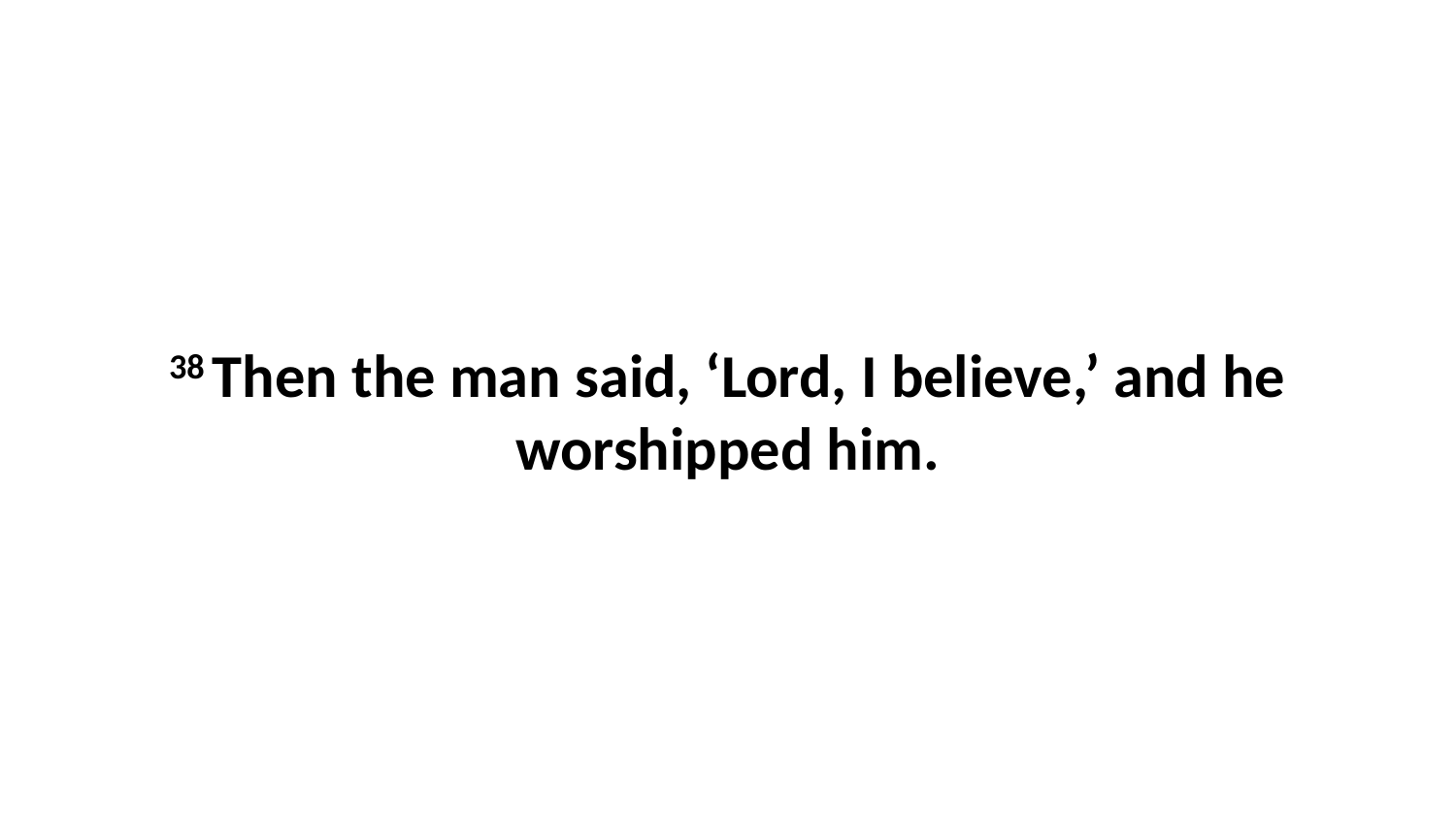

38 Then the man said, ‘Lord, I believe,’ and he worshipped him.